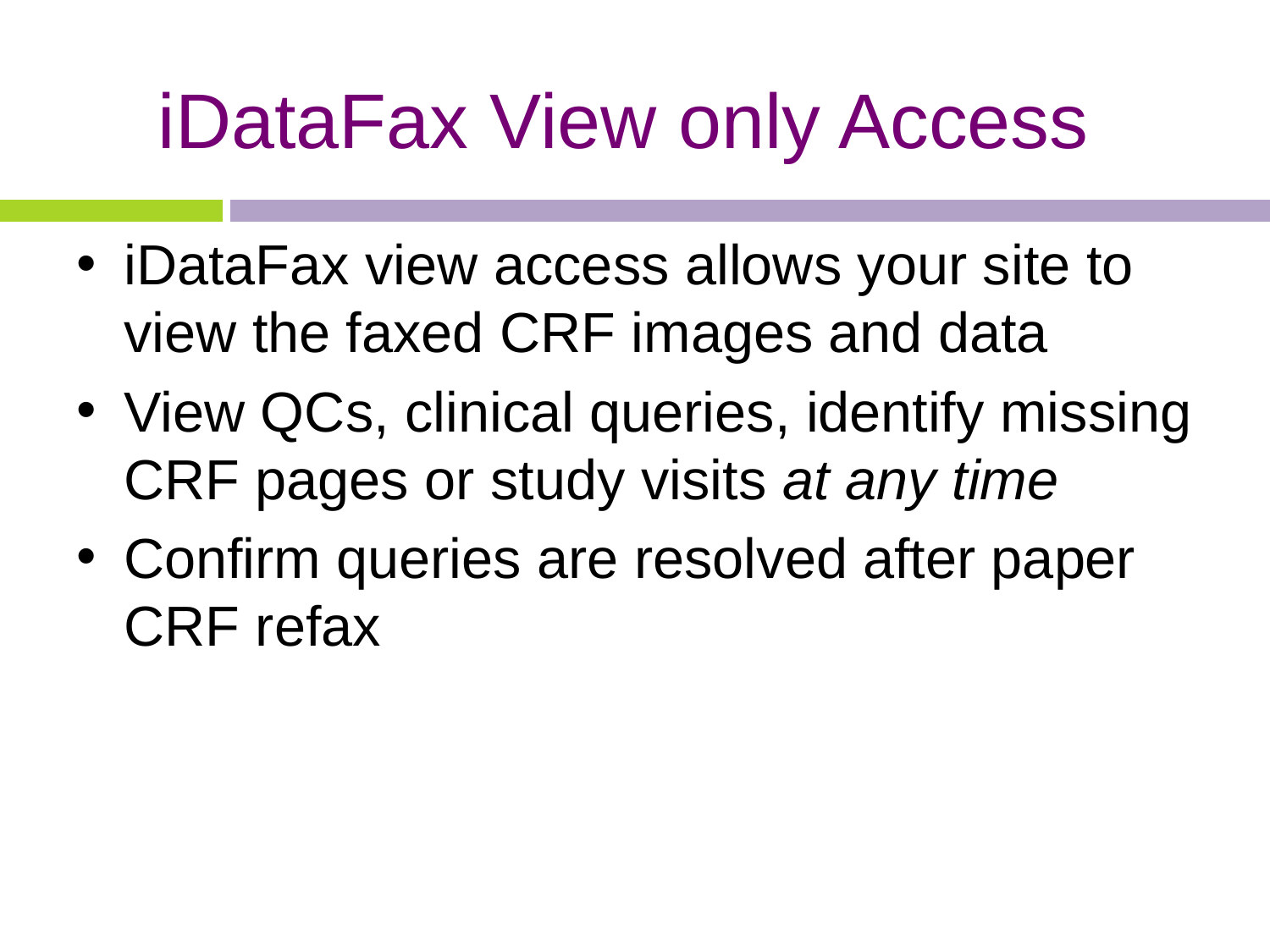

# iDataFax View only Access
iDataFax view access allows your site to view the faxed CRF images and data
View QCs, clinical queries, identify missing CRF pages or study visits at any time
Confirm queries are resolved after paper CRF refax